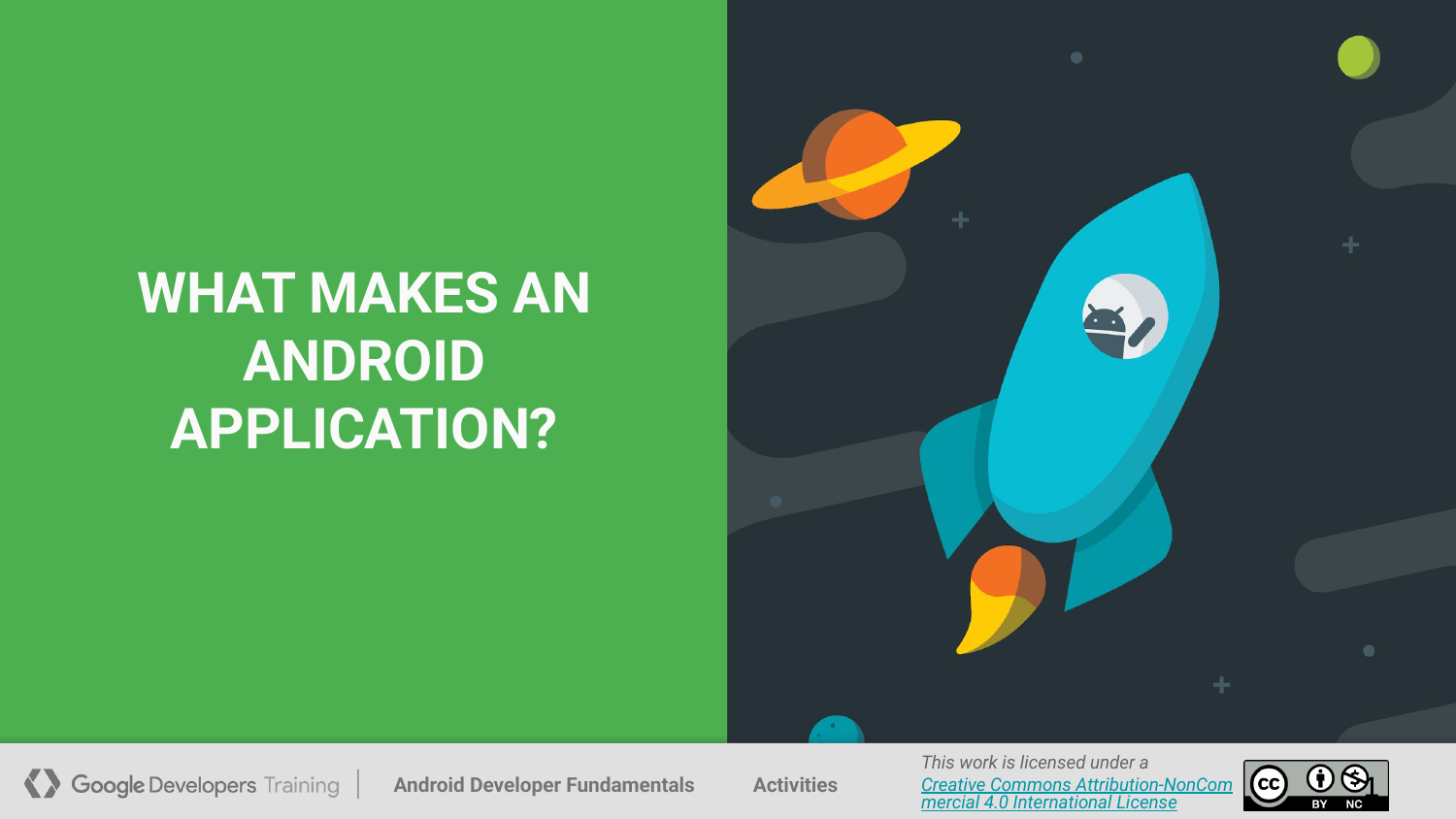

# WHAT MAKES AN ANDROID APPLICATION?
1
1
1